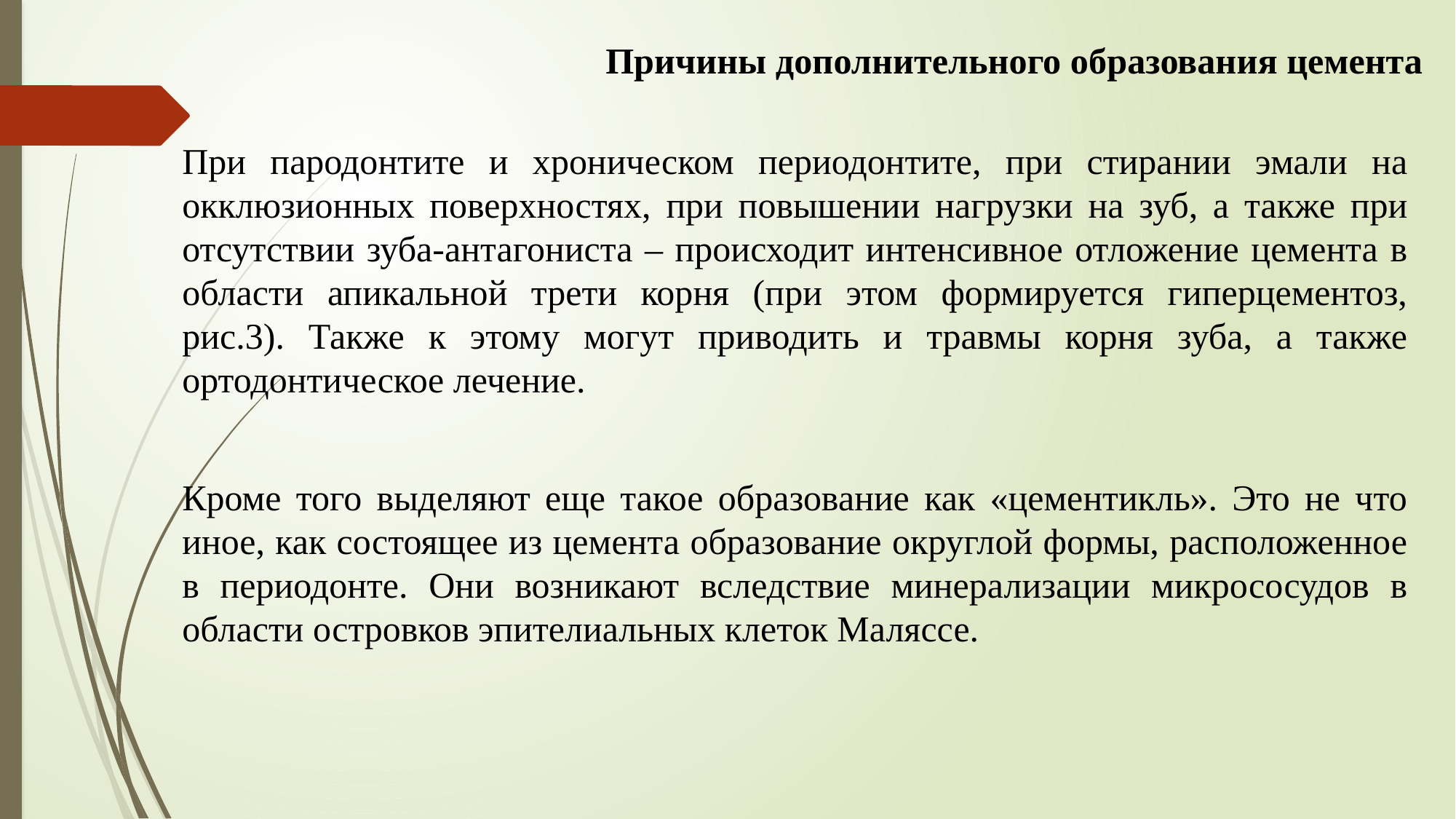

# Причины дополнительного образования цемента
При пародонтите и хроническом периодонтите, при стирании эмали на окклюзионных поверхностях, при повышении нагрузки на зуб, а также при отсутствии зуба-антагониста – происходит интенсивное отложение цемента в области апикальной трети корня (при этом формируется гиперцементоз, рис.3). Также к этому могут приводить и травмы корня зуба, а также ортодонтическое лечение.

Кроме того выделяют еще такое образование как «цементикль». Это не что иное, как состоящее из цемента образование округлой формы, расположенное в периодонте. Они возникают вследствие минерализации микрососудов в области островков эпителиальных клеток Маляссе.